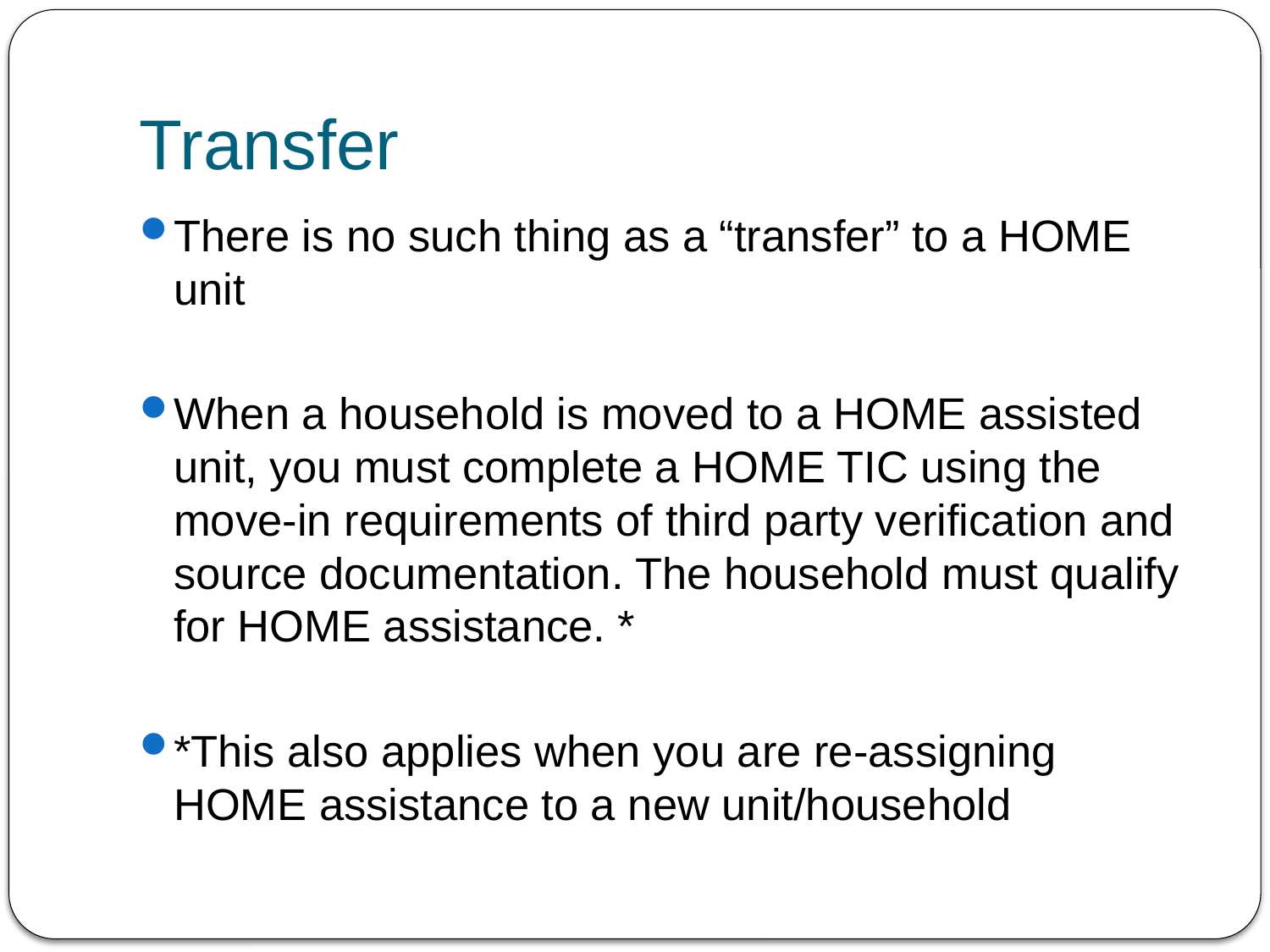

# Transfer
There is no such thing as a “transfer” to a HOME unit

When a household is moved to a HOME assisted unit, you must complete a HOME TIC using the move-in requirements of third party verification and source documentation. The household must qualify for HOME assistance. *

*This also applies when you are re-assigning HOME assistance to a new unit/household